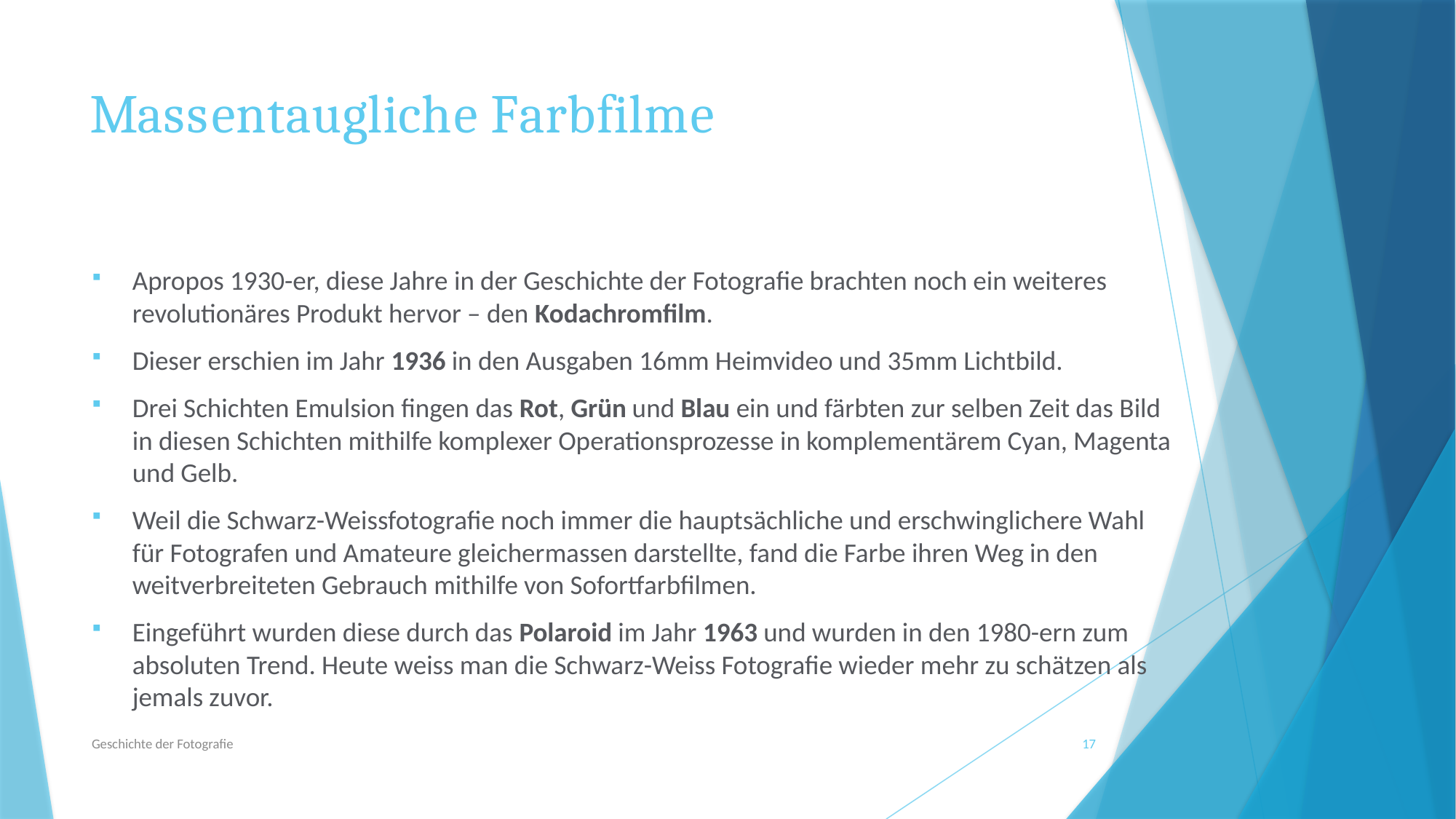

# Massentaugliche Farbfilme
Apropos 1930-er, diese Jahre in der Geschichte der Fotografie brachten noch ein weiteres revolutionäres Produkt hervor – den Kodachromfilm.
Dieser erschien im Jahr 1936 in den Ausgaben 16mm Heimvideo und 35mm Lichtbild.
Drei Schichten Emulsion fingen das Rot, Grün und Blau ein und färbten zur selben Zeit das Bild in diesen Schichten mithilfe komplexer Operationsprozesse in komplementärem Cyan, Magenta und Gelb.
Weil die Schwarz-Weissfotografie noch immer die hauptsächliche und erschwinglichere Wahl für Fotografen und Amateure gleichermassen darstellte, fand die Farbe ihren Weg in den weitverbreiteten Gebrauch mithilfe von Sofortfarbfilmen.
Eingeführt wurden diese durch das Polaroid im Jahr 1963 und wurden in den 1980-ern zum absoluten Trend. Heute weiss man die Schwarz-Weiss Fotografie wieder mehr zu schätzen als jemals zuvor.
Geschichte der Fotografie
17